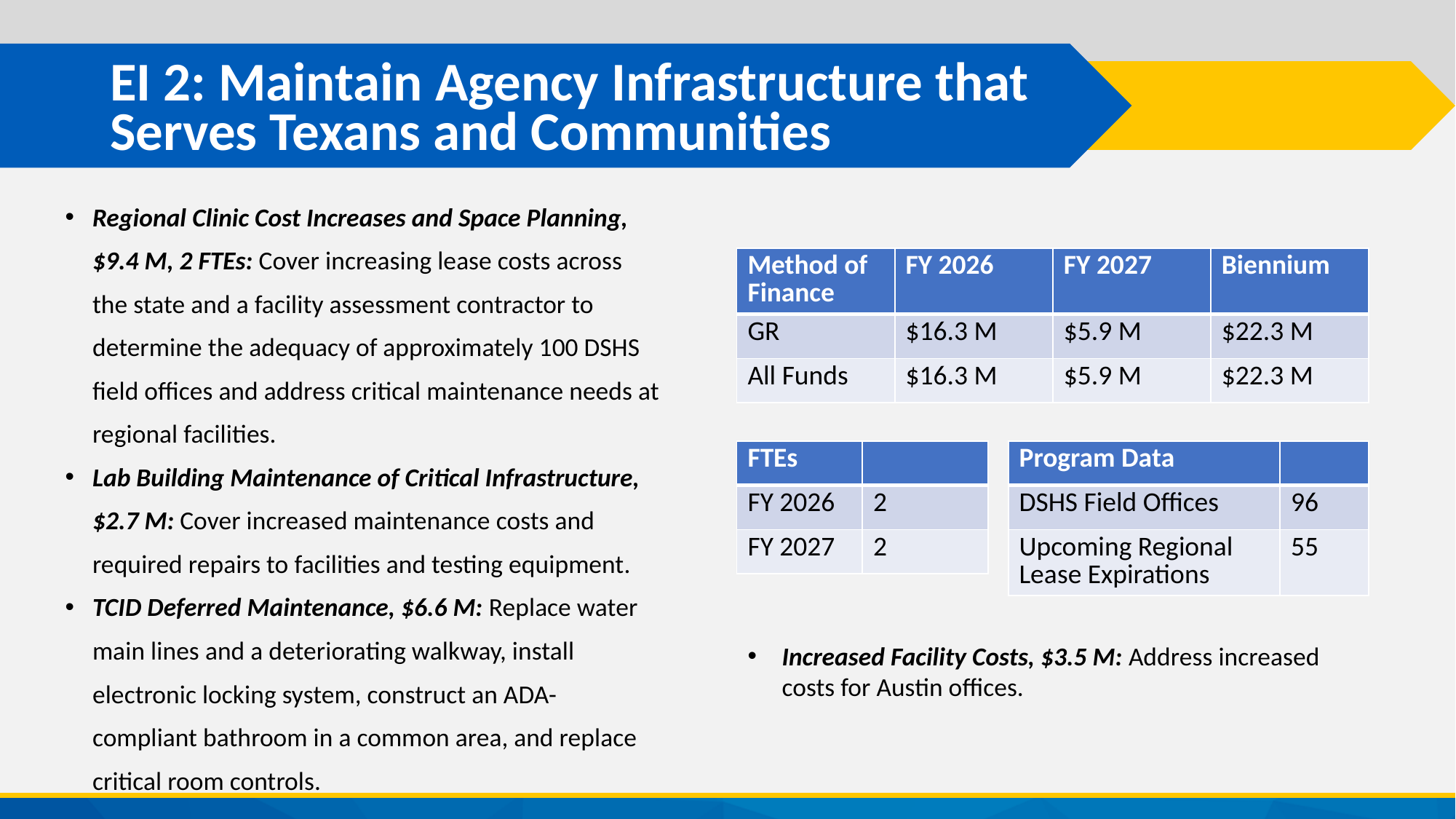

# EI 2: Maintain Agency Infrastructure that Serves Texans and Communities

Regional Clinic Cost Increases and Space Planning, $9.4 M, 2 FTEs: Cover increasing lease costs across the state and a facility assessment contractor to determine the adequacy of approximately 100 DSHS field offices and address critical maintenance needs at regional facilities.
Lab Building Maintenance of Critical Infrastructure, $2.7 M: Cover increased maintenance costs and required repairs to facilities and testing equipment.
TCID Deferred Maintenance, $6.6 M: Replace water main lines and a deteriorating walkway, install electronic locking system, construct an ADA-compliant bathroom in a common area, and replace critical room controls.
| Method of Finance | FY 2026 | FY 2027 | Biennium |
| --- | --- | --- | --- |
| GR | $16.3 M | $5.9 M | $22.3 M |
| All Funds | $16.3 M | $5.9 M | $22.3 M |
| FTEs |  |
| --- | --- |
| FY 2026 | 2 |
| FY 2027 | 2 |
| Program Data |  |
| --- | --- |
| DSHS Field Offices | 96 |
| Upcoming Regional Lease Expirations | 55 |
Increased Facility Costs, $3.5 M: Address increased costs for Austin offices.